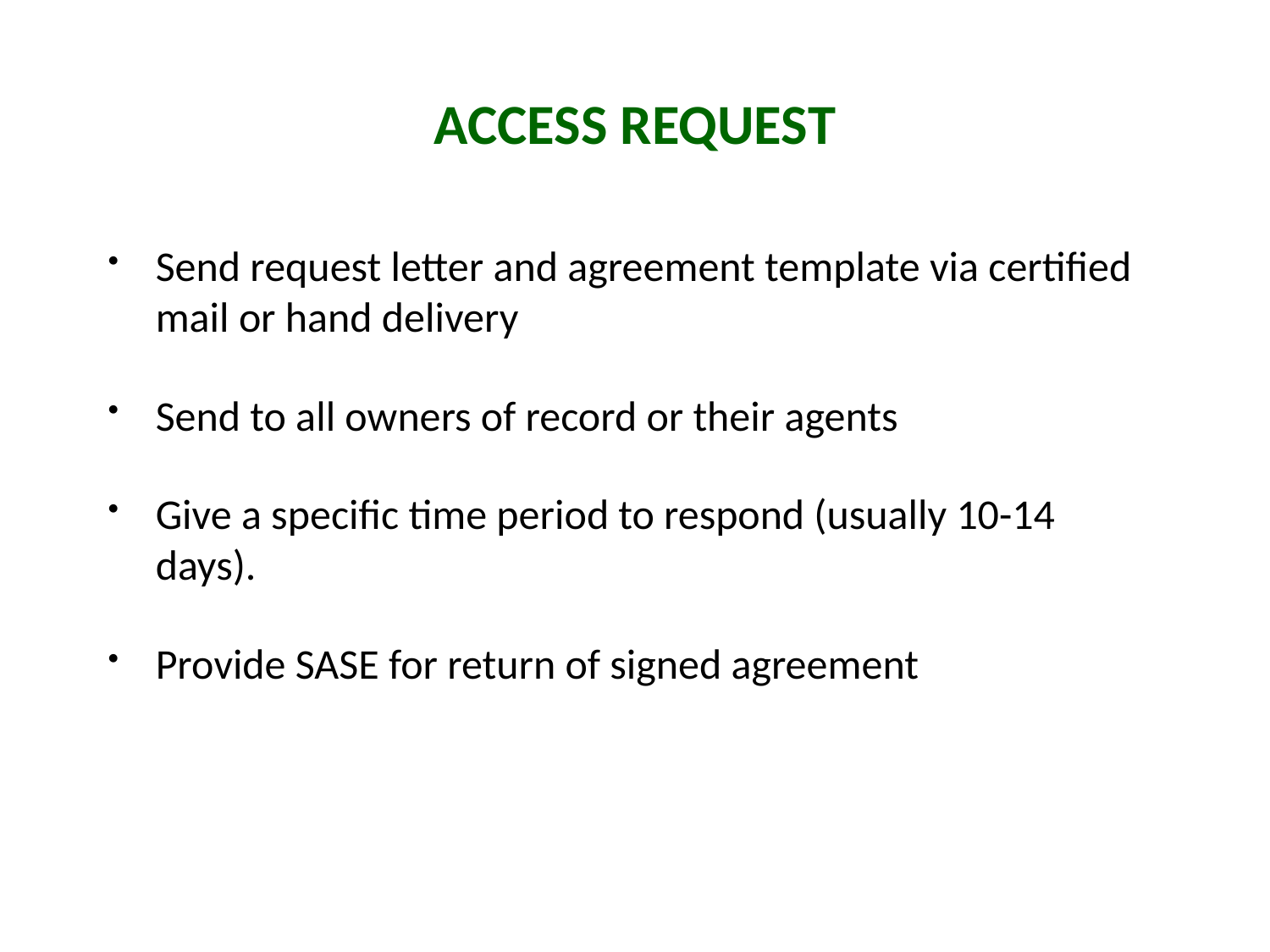

# Access Request
Send request letter and agreement template via certified mail or hand delivery

Send to all owners of record or their agents

Give a specific time period to respond (usually 10-14 days).

Provide SASE for return of signed agreement